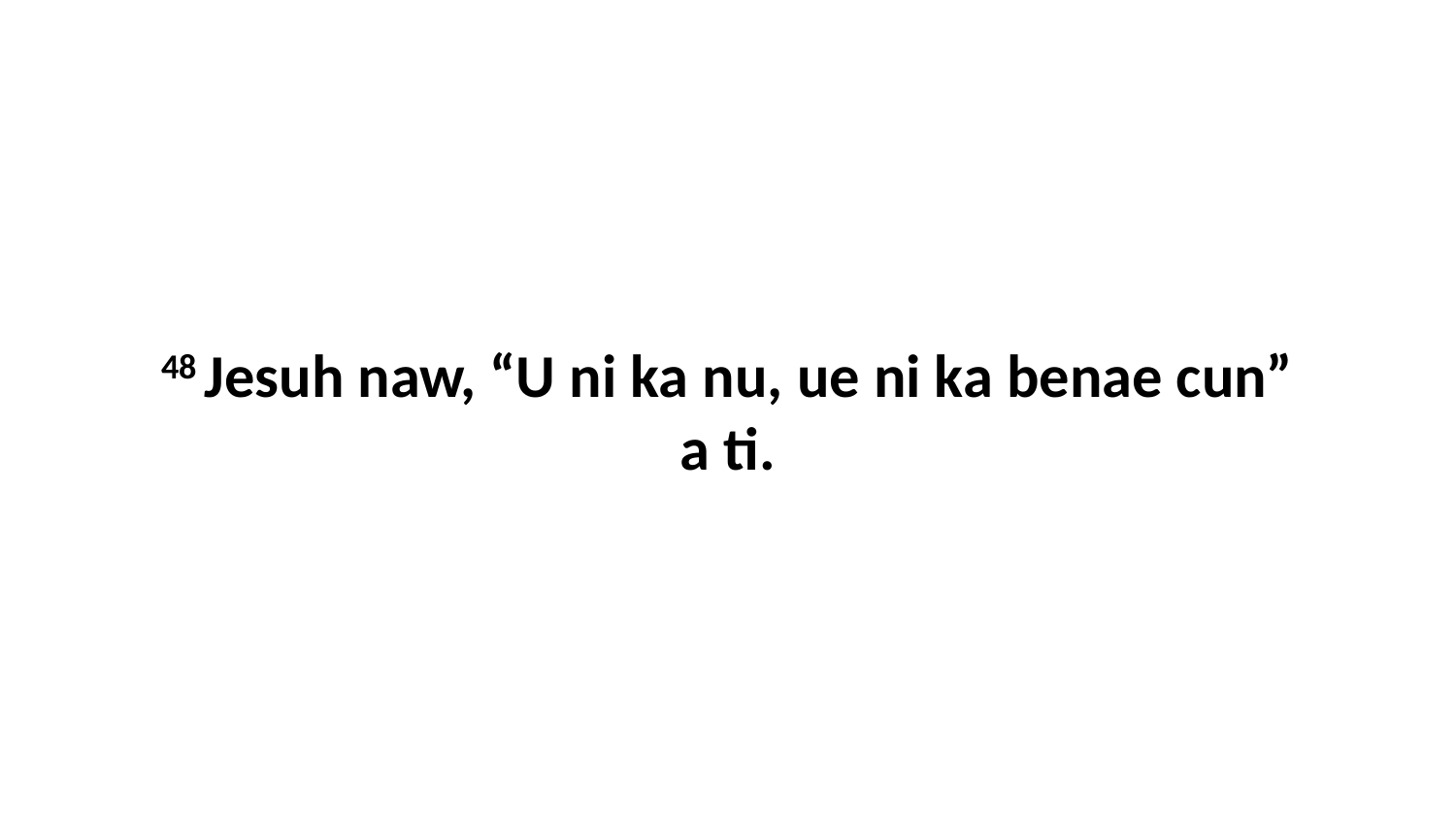

48 Jesuh naw, “U ni ka nu, ue ni ka benae cun” a ti.